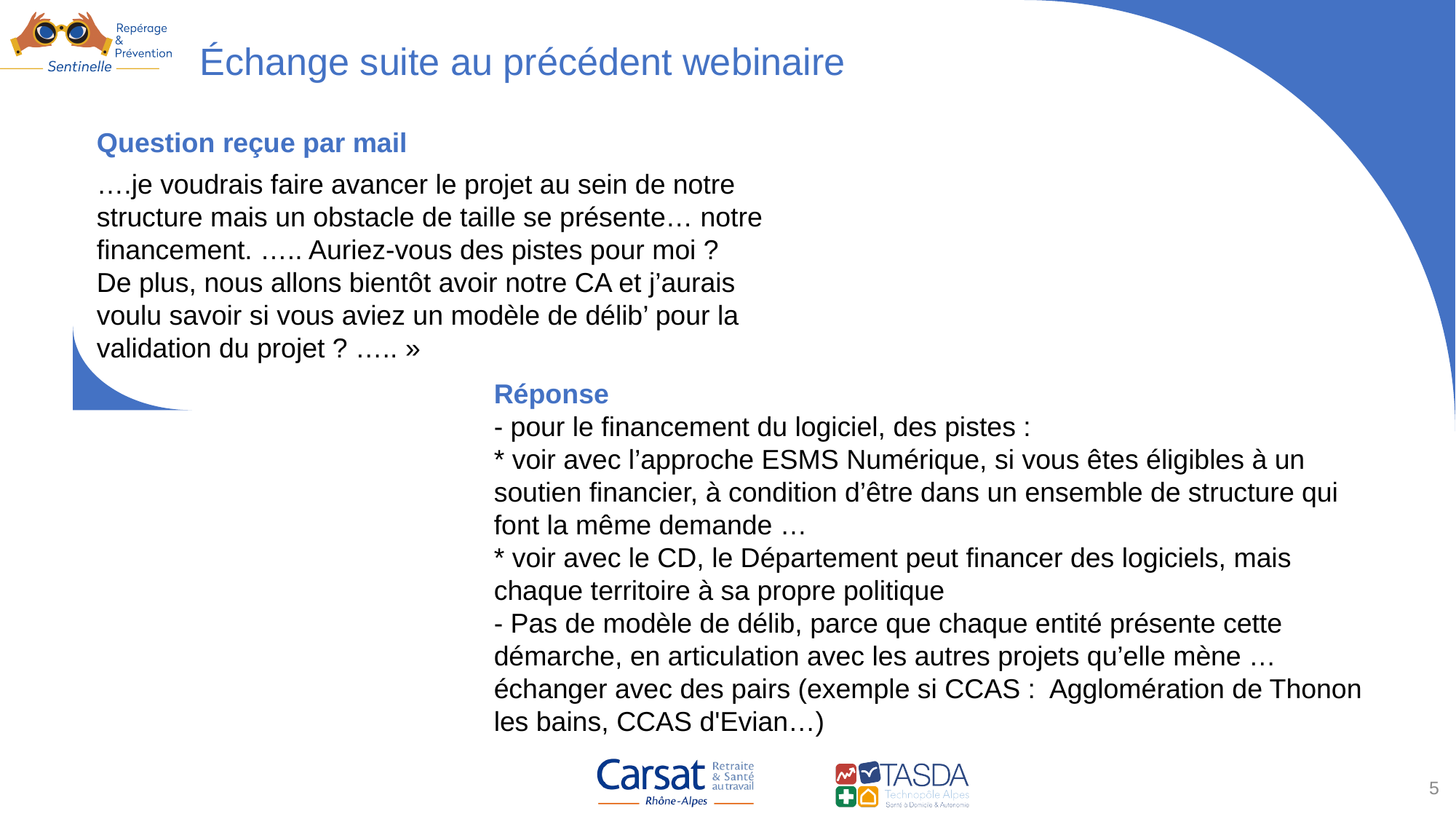

# Échange suite au précédent webinaire
Question reçue par mail

….je voudrais faire avancer le projet au sein de notre structure mais un obstacle de taille se présente… notre financement. ….. Auriez-vous des pistes pour moi ?
De plus, nous allons bientôt avoir notre CA et j’aurais voulu savoir si vous aviez un modèle de délib’ pour la validation du projet ? ….. »

Réponse
- pour le financement du logiciel, des pistes :
* voir avec l’approche ESMS Numérique, si vous êtes éligibles à un soutien financier, à condition d’être dans un ensemble de structure qui font la même demande …
* voir avec le CD, le Département peut financer des logiciels, mais chaque territoire à sa propre politique
- Pas de modèle de délib, parce que chaque entité présente cette démarche, en articulation avec les autres projets qu’elle mène … échanger avec des pairs (exemple si CCAS :  Agglomération de Thonon les bains, CCAS d'Evian…)

5